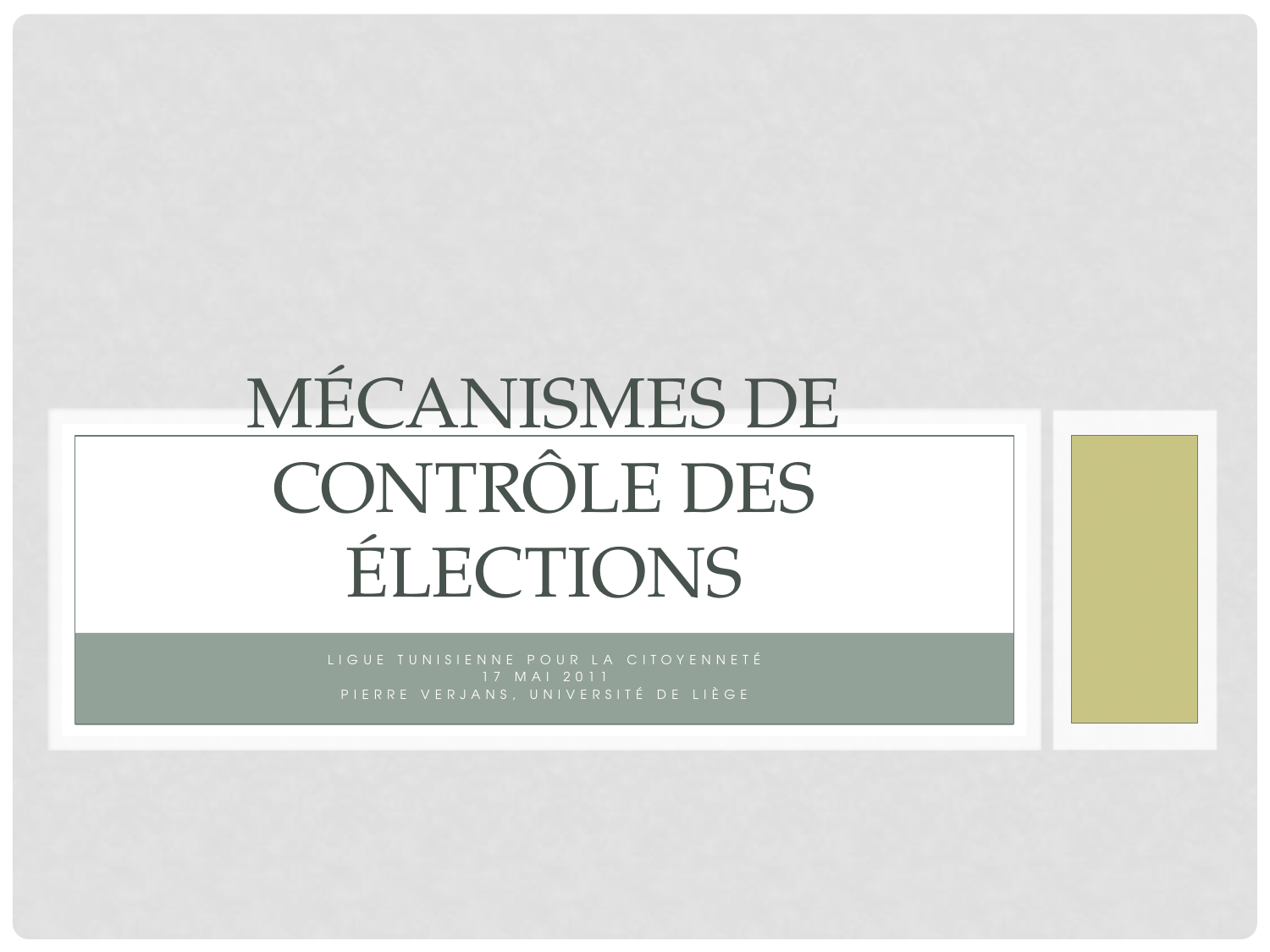

# Mécanismes de contrôle des élections
Ligue tunisienne pour la citoyenneté
17 mai 2011
Pierre Verjans, Université de Liège